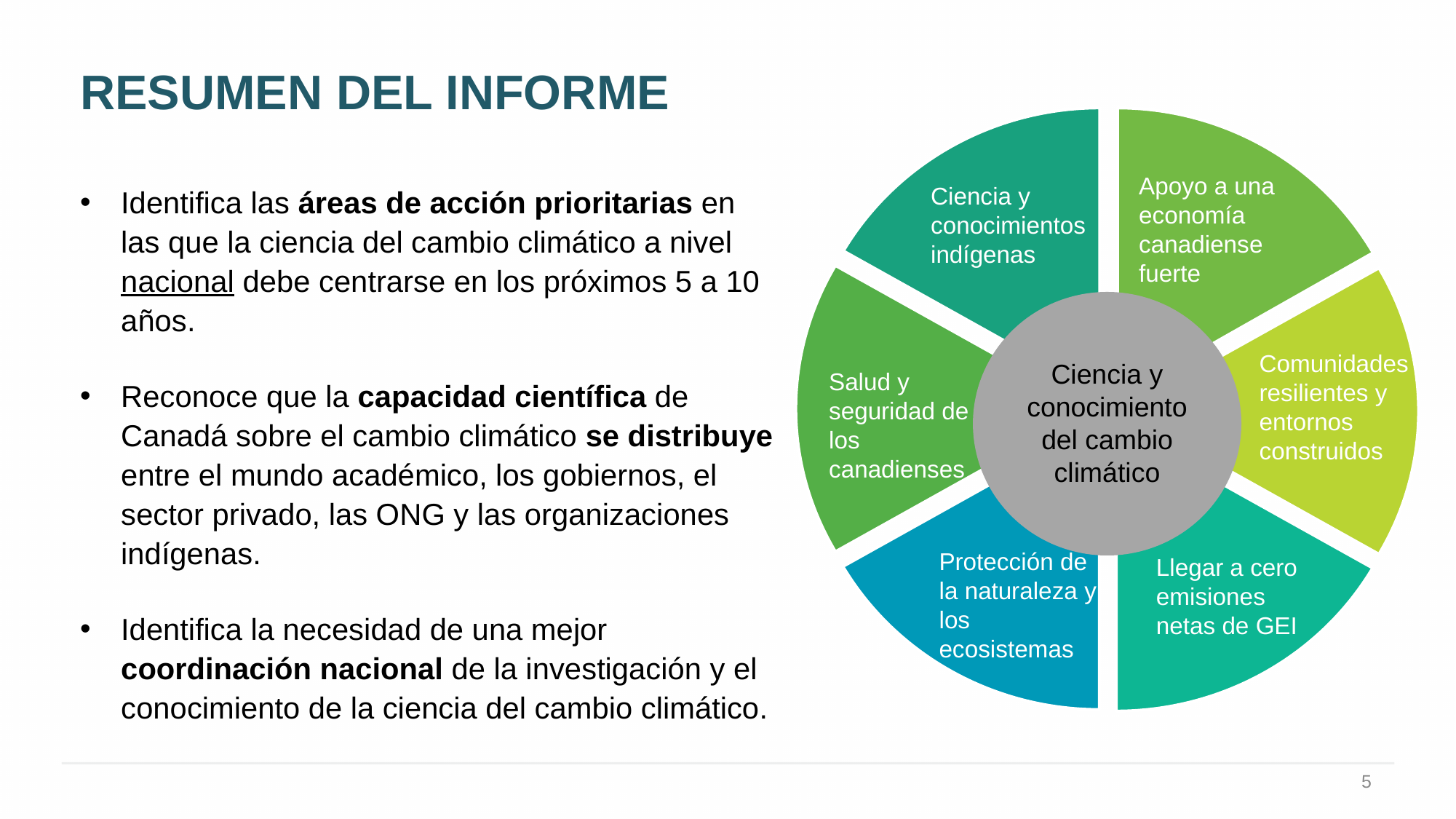

# RESUMEN DEL INFORME

Apoyo a una economía canadiense fuerte
Ciencia y conocimientos indígenas

Comunidades resilientes y entornos construidos
Ciencia y conocimiento del cambio climático
Salud y seguridad de los canadienses
Protección de la naturaleza y los ecosistemas
Llegar a cero emisiones netas de GEI
Identifica las áreas de acción prioritarias en las que la ciencia del cambio climático a nivel nacional debe centrarse en los próximos 5 a 10 años.
Reconoce que la capacidad científica de Canadá sobre el cambio climático se distribuye entre el mundo académico, los gobiernos, el sector privado, las ONG y las organizaciones indígenas.
Identifica la necesidad de una mejor coordinación nacional de la investigación y el conocimiento de la ciencia del cambio climático.
5